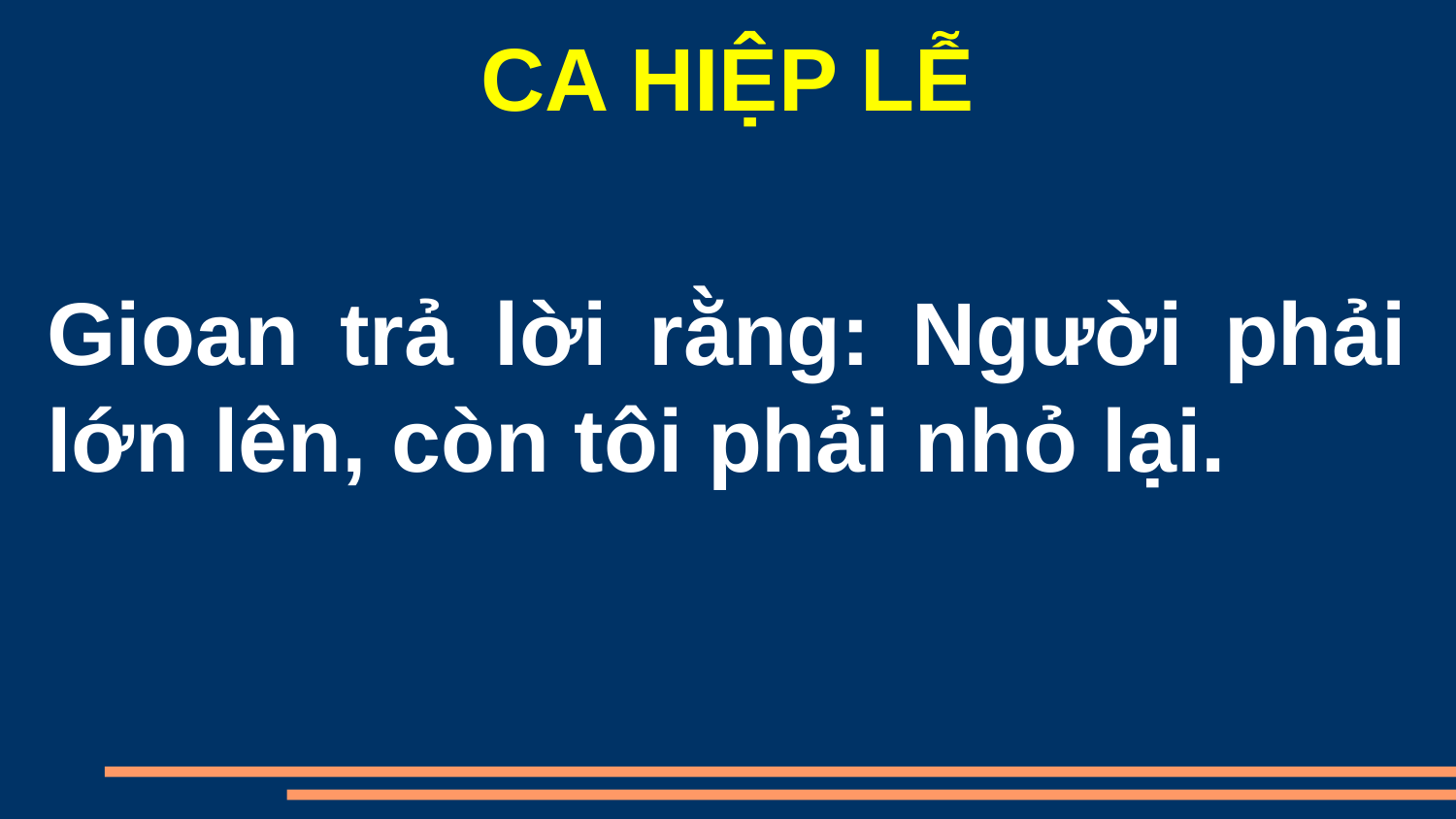

CA HIỆP LỄ
Gioan trả lời rằng: Người phải lớn lên, còn tôi phải nhỏ lại.